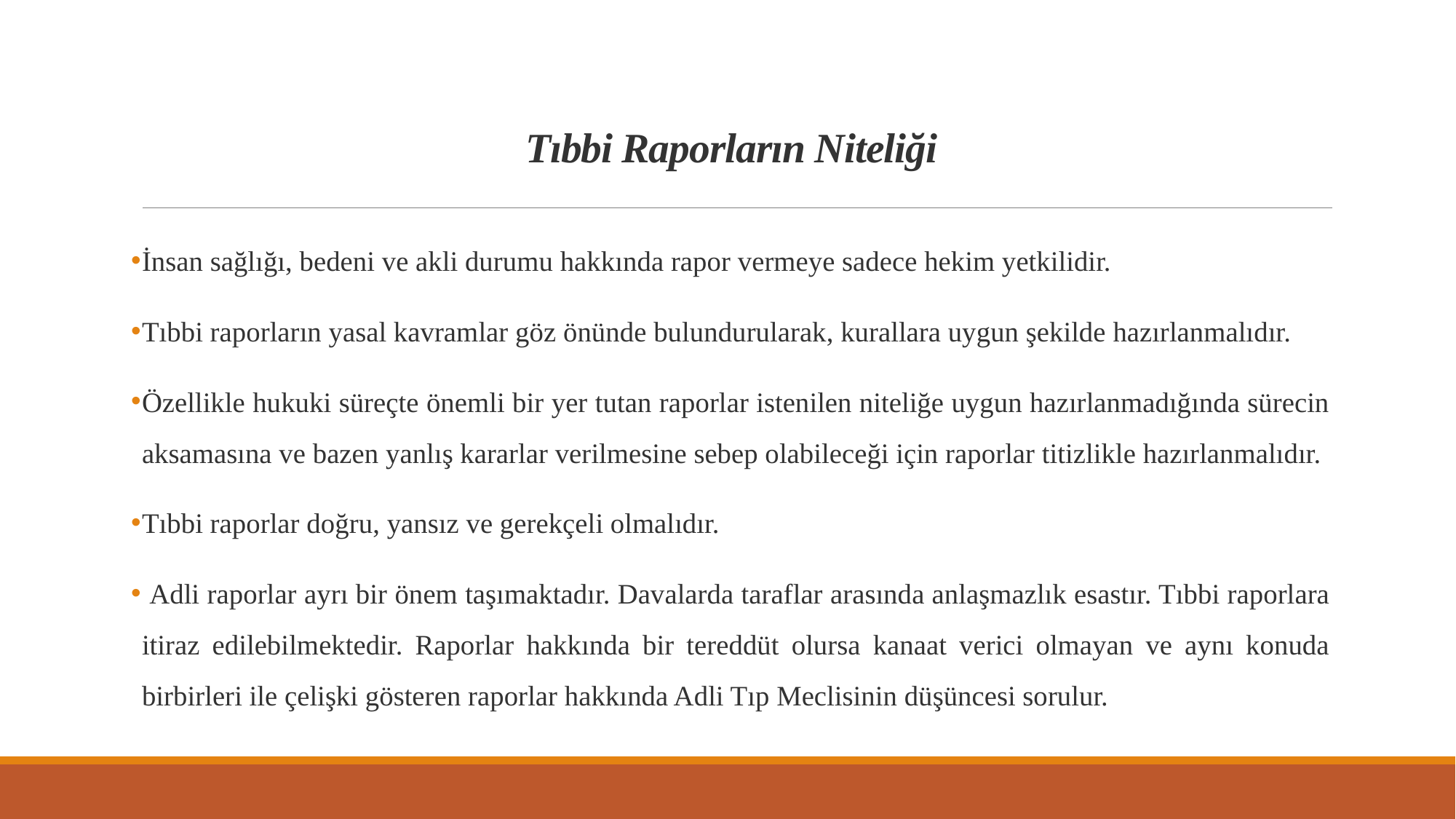

# Tıbbi Raporların Niteliği
İnsan sağlığı, bedeni ve akli durumu hakkında rapor vermeye sadece hekim yetkilidir.
Tıbbi raporların yasal kavramlar göz önünde bulundurularak, kurallara uygun şekilde hazırlanmalıdır.
Özellikle hukuki süreçte önemli bir yer tutan raporlar istenilen niteliğe uygun hazırlanmadığında sürecin aksamasına ve bazen yanlış kararlar verilmesine sebep olabileceği için raporlar titizlikle hazırlanmalıdır.
Tıbbi raporlar doğru, yansız ve gerekçeli olmalıdır.
 Adli raporlar ayrı bir önem taşımaktadır. Davalarda taraflar arasında anlaşmazlık esastır. Tıbbi raporlara itiraz edilebilmektedir. Raporlar hakkında bir tereddüt olursa kanaat verici olmayan ve aynı konuda birbirleri ile çelişki gösteren raporlar hakkında Adli Tıp Meclisinin düşüncesi sorulur.